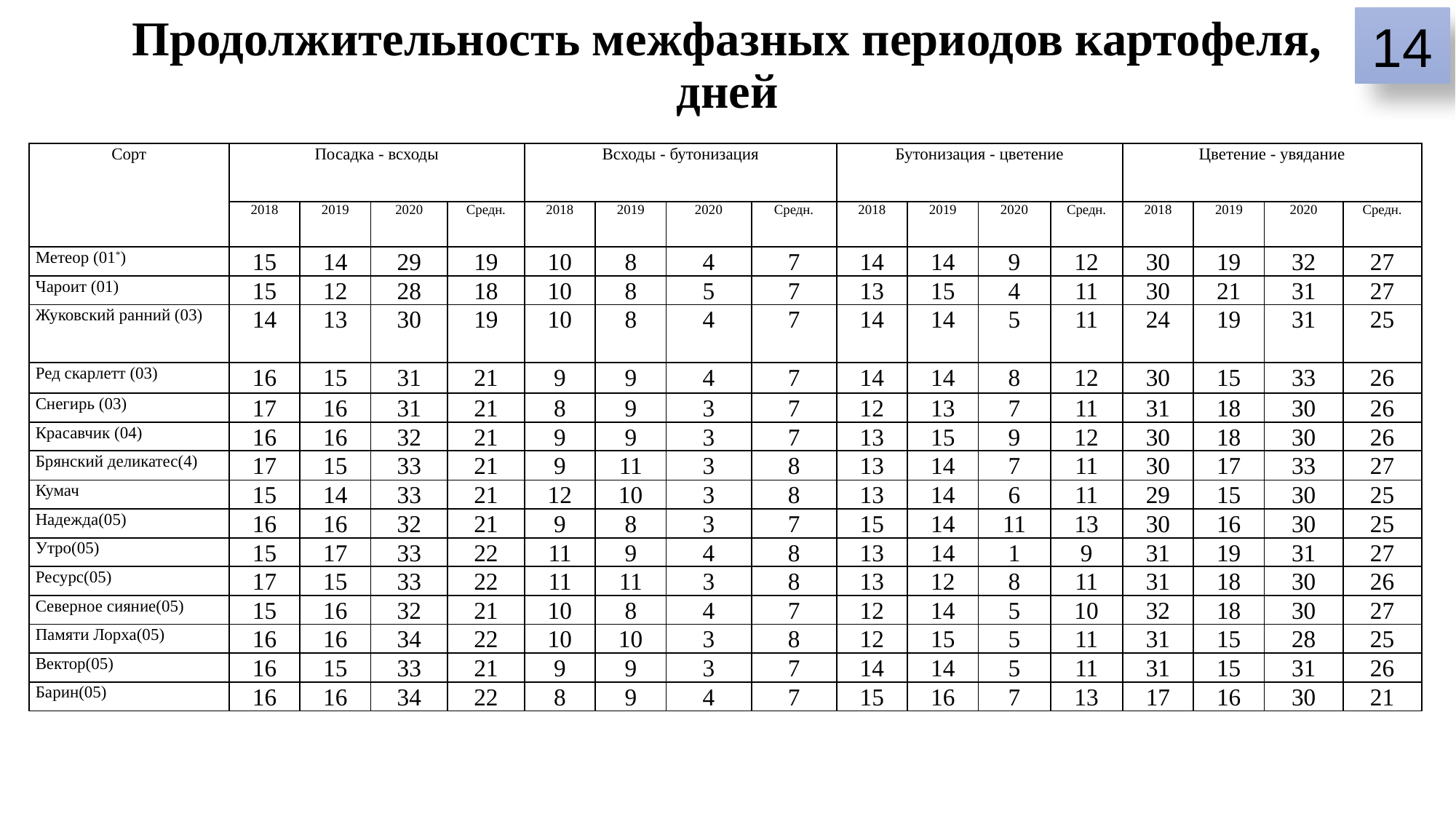

14
# Продолжительность межфазных периодов картофеля, дней
| Сорт | Посадка - всходы |  |  |  | Всходы - бутонизация |  |  |  | Бутонизация - цветение |  |  |  | Цветение - увядание |  |  |  |
| --- | --- | --- | --- | --- | --- | --- | --- | --- | --- | --- | --- | --- | --- | --- | --- | --- |
|  | 2018 | 2019 | 2020 | Средн. | 2018 | 2019 | 2020 | Средн. | 2018 | 2019 | 2020 | Средн. | 2018 | 2019 | 2020 | Средн. |
| Метеор (01\*) | 15 | 14 | 29 | 19 | 10 | 8 | 4 | 7 | 14 | 14 | 9 | 12 | 30 | 19 | 32 | 27 |
| Чароит (01) | 15 | 12 | 28 | 18 | 10 | 8 | 5 | 7 | 13 | 15 | 4 | 11 | 30 | 21 | 31 | 27 |
| Жуковский ранний (03) | 14 | 13 | 30 | 19 | 10 | 8 | 4 | 7 | 14 | 14 | 5 | 11 | 24 | 19 | 31 | 25 |
| Ред скарлетт (03) | 16 | 15 | 31 | 21 | 9 | 9 | 4 | 7 | 14 | 14 | 8 | 12 | 30 | 15 | 33 | 26 |
| Снегирь (03) | 17 | 16 | 31 | 21 | 8 | 9 | 3 | 7 | 12 | 13 | 7 | 11 | 31 | 18 | 30 | 26 |
| Красавчик (04) | 16 | 16 | 32 | 21 | 9 | 9 | 3 | 7 | 13 | 15 | 9 | 12 | 30 | 18 | 30 | 26 |
| Брянский деликатес(4) | 17 | 15 | 33 | 21 | 9 | 11 | 3 | 8 | 13 | 14 | 7 | 11 | 30 | 17 | 33 | 27 |
| Кумач | 15 | 14 | 33 | 21 | 12 | 10 | 3 | 8 | 13 | 14 | 6 | 11 | 29 | 15 | 30 | 25 |
| Надежда(05) | 16 | 16 | 32 | 21 | 9 | 8 | 3 | 7 | 15 | 14 | 11 | 13 | 30 | 16 | 30 | 25 |
| Утро(05) | 15 | 17 | 33 | 22 | 11 | 9 | 4 | 8 | 13 | 14 | 1 | 9 | 31 | 19 | 31 | 27 |
| Ресурс(05) | 17 | 15 | 33 | 22 | 11 | 11 | 3 | 8 | 13 | 12 | 8 | 11 | 31 | 18 | 30 | 26 |
| Северное сияние(05) | 15 | 16 | 32 | 21 | 10 | 8 | 4 | 7 | 12 | 14 | 5 | 10 | 32 | 18 | 30 | 27 |
| Памяти Лорха(05) | 16 | 16 | 34 | 22 | 10 | 10 | 3 | 8 | 12 | 15 | 5 | 11 | 31 | 15 | 28 | 25 |
| Вектор(05) | 16 | 15 | 33 | 21 | 9 | 9 | 3 | 7 | 14 | 14 | 5 | 11 | 31 | 15 | 31 | 26 |
| Барин(05) | 16 | 16 | 34 | 22 | 8 | 9 | 4 | 7 | 15 | 16 | 7 | 13 | 17 | 16 | 30 | 21 |